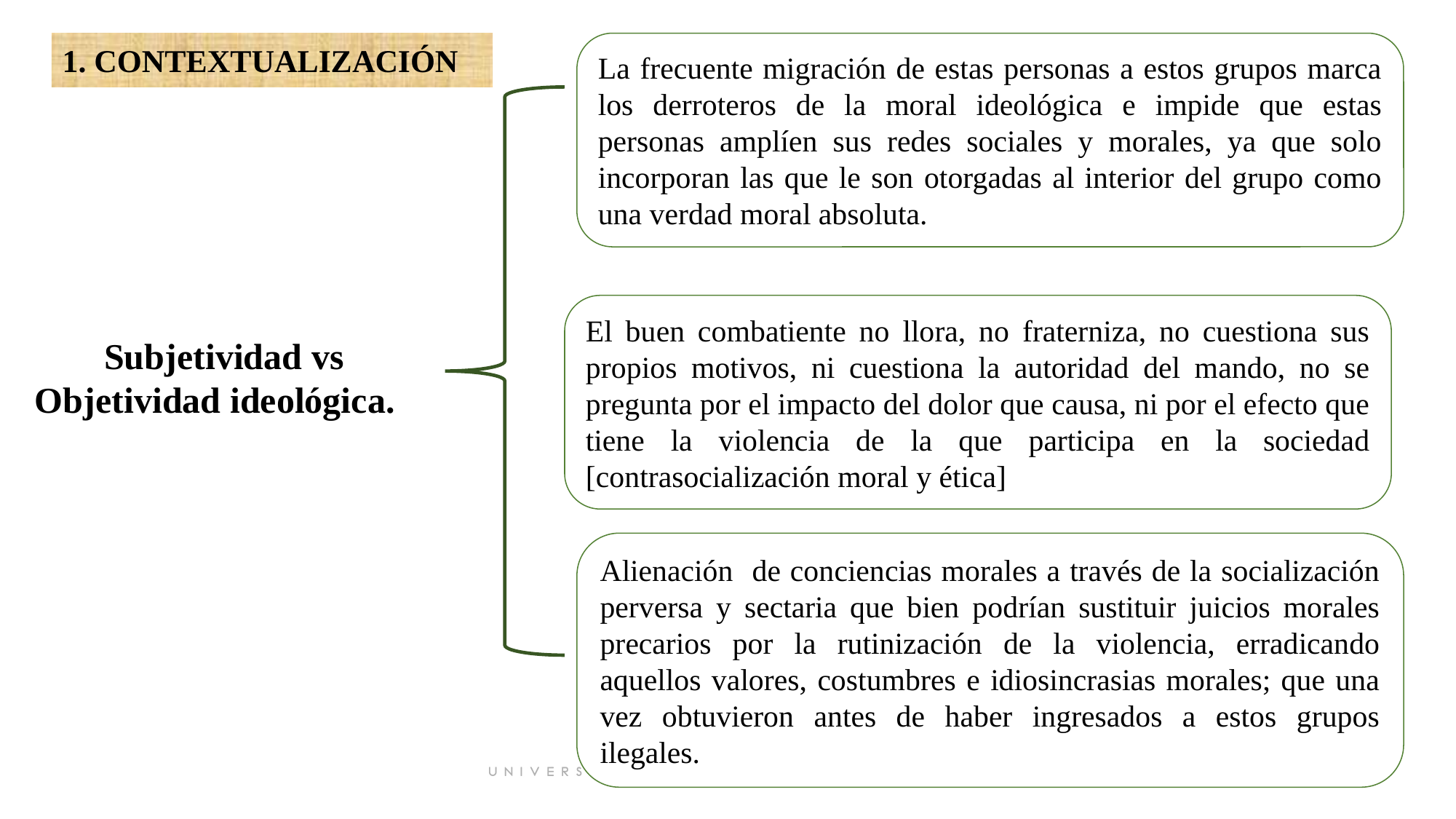

1. CONTEXTUALIZACIÓN
La frecuente migración de estas personas a estos grupos marca los derroteros de la moral ideológica e impide que estas personas amplíen sus redes sociales y morales, ya que solo incorporan las que le son otorgadas al interior del grupo como una verdad moral absoluta.

El buen combatiente no llora, no fraterniza, no cuestiona sus propios motivos, ni cuestiona la autoridad del mando, no se pregunta por el impacto del dolor que causa, ni por el efecto que tiene la violencia de la que participa en la sociedad [contrasocialización moral y ética]
Subjetividad vs Objetividad ideológica.
Alienación  de conciencias morales a través de la socialización perversa y sectaria que bien podrían sustituir juicios morales precarios por la rutinización de la violencia, erradicando aquellos valores, costumbres e idiosincrasias morales; que una vez obtuvieron antes de haber ingresados a estos grupos ilegales.